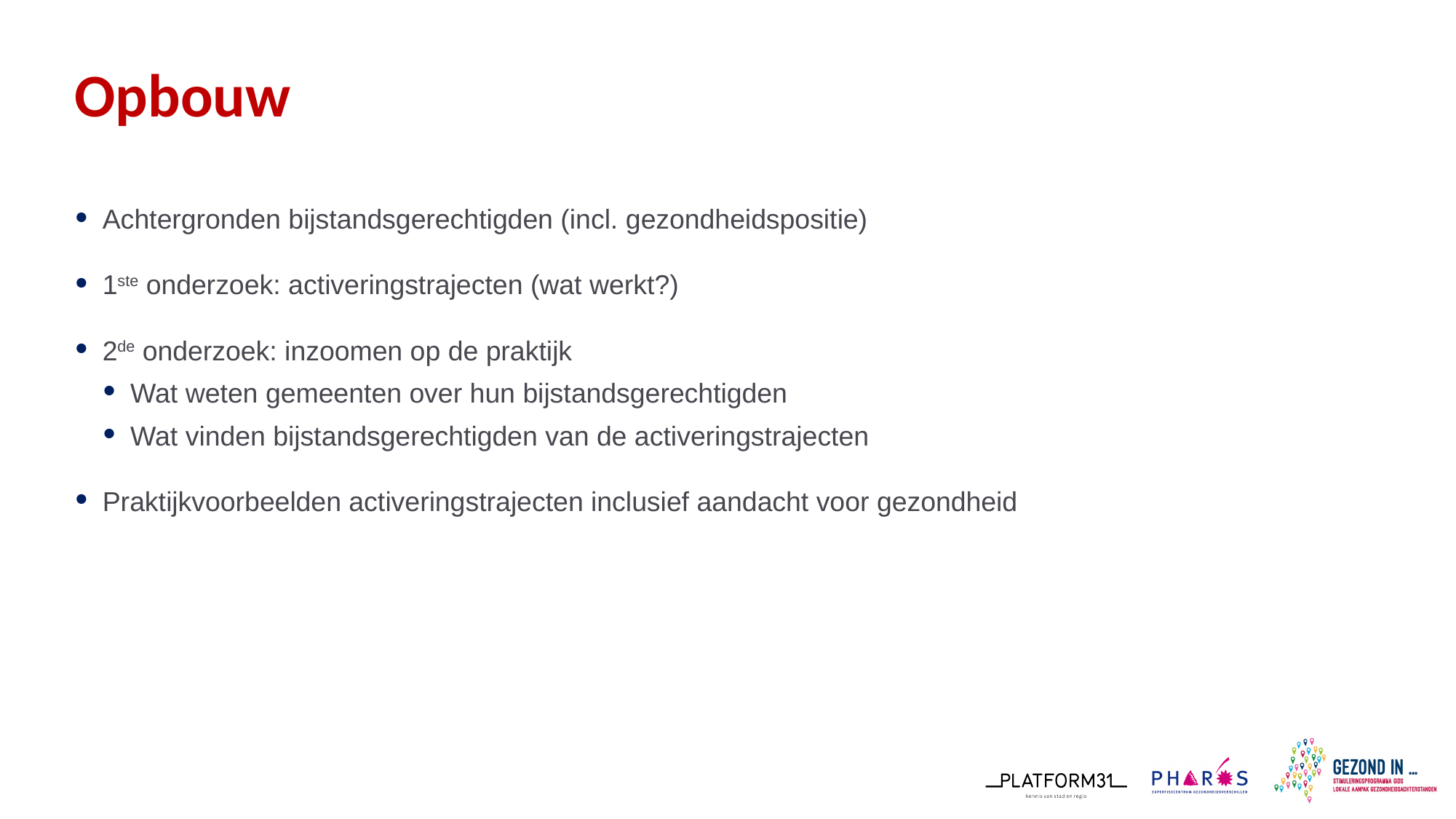

# Opbouw
Achtergronden bijstandsgerechtigden (incl. gezondheidspositie)

1ste onderzoek: activeringstrajecten (wat werkt?)

2de onderzoek: inzoomen op de praktijk
Wat weten gemeenten over hun bijstandsgerechtigden
Wat vinden bijstandsgerechtigden van de activeringstrajecten

Praktijkvoorbeelden activeringstrajecten inclusief aandacht voor gezondheid